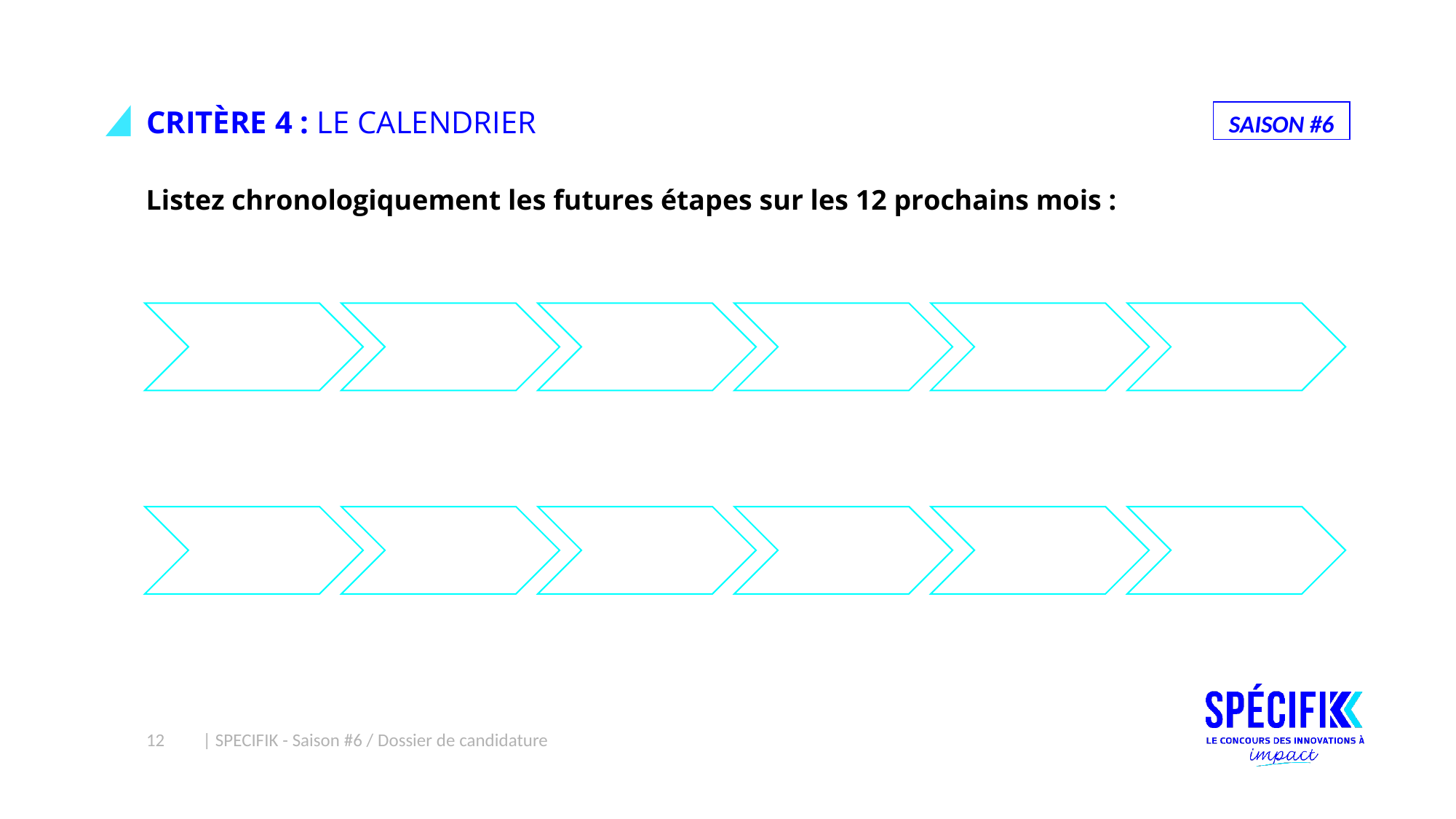

# CRITÈRE 4 : LE CALENDRIER

Listez chronologiquement les futures étapes sur les 12 prochains mois :

12
| SPECIFIK - Saison #6 / Dossier de candidature